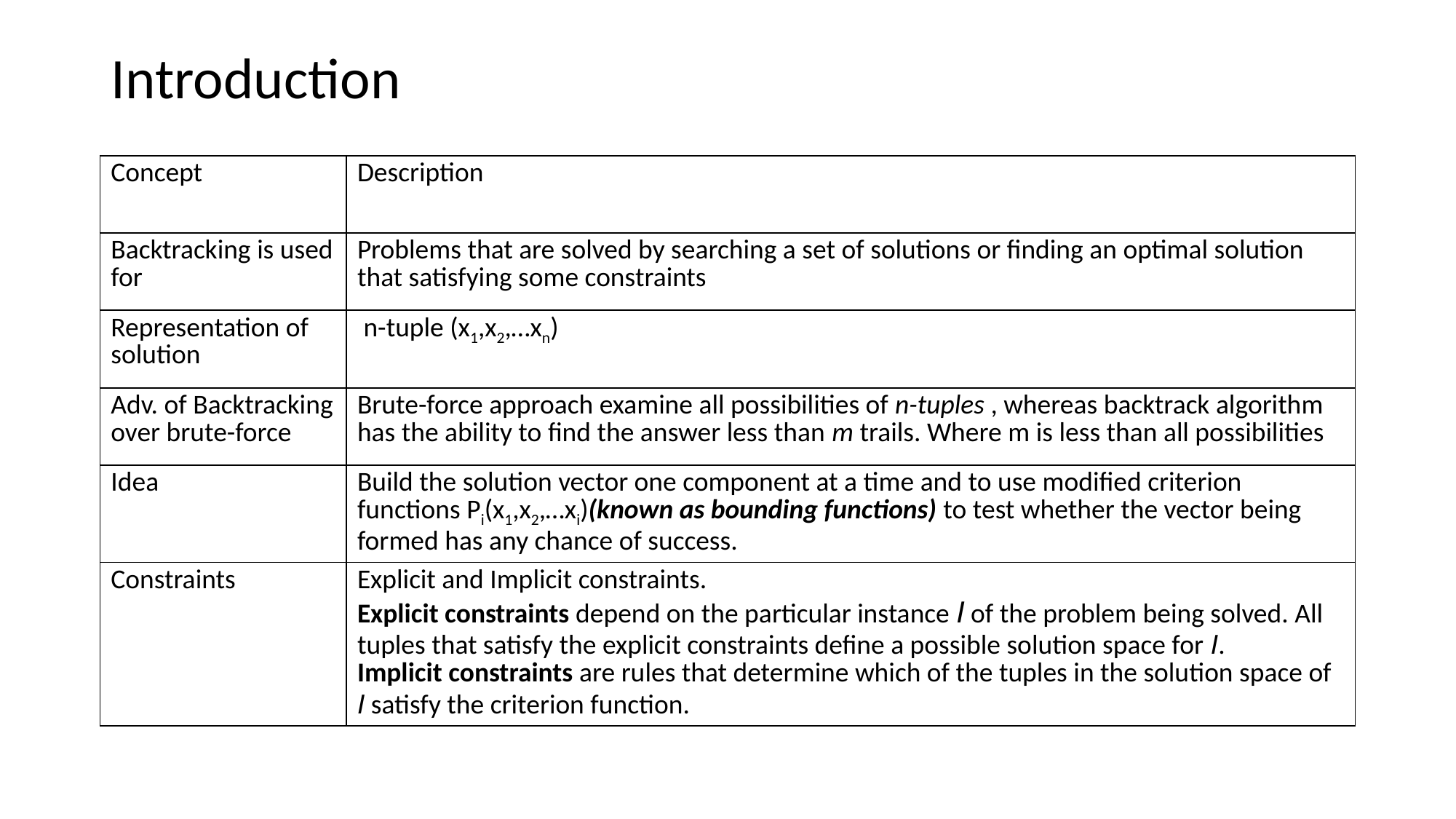

# Introduction
| Concept | Description |
| --- | --- |
| Backtracking is used for | Problems that are solved by searching a set of solutions or finding an optimal solution that satisfying some constraints |
| Representation of solution | n-tuple (x1,x2,…xn) |
| Adv. of Backtracking over brute-force | Brute-force approach examine all possibilities of n-tuples , whereas backtrack algorithm has the ability to find the answer less than m trails. Where m is less than all possibilities |
| Idea | Build the solution vector one component at a time and to use modified criterion functions Pi(x1,x2,…xi)(known as bounding functions) to test whether the vector being formed has any chance of success. |
| Constraints | Explicit and Implicit constraints. Explicit constraints depend on the particular instance I of the problem being solved. All tuples that satisfy the explicit constraints define a possible solution space for I. Implicit constraints are rules that determine which of the tuples in the solution space of I satisfy the criterion function. |